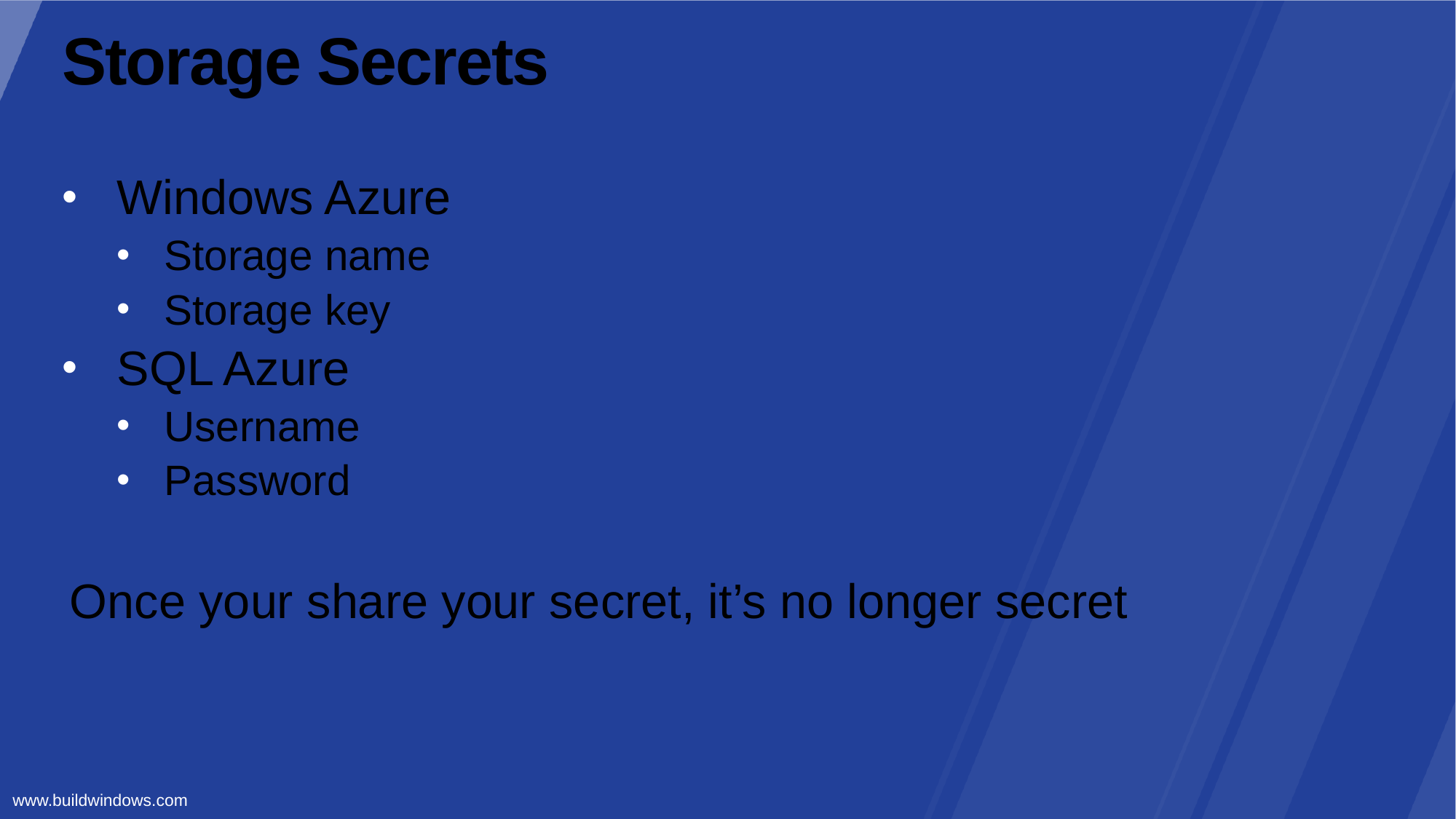

# Storage Secrets
Windows Azure
Storage name
Storage key
SQL Azure
Username
Password

Once your share your secret, it’s no longer secret